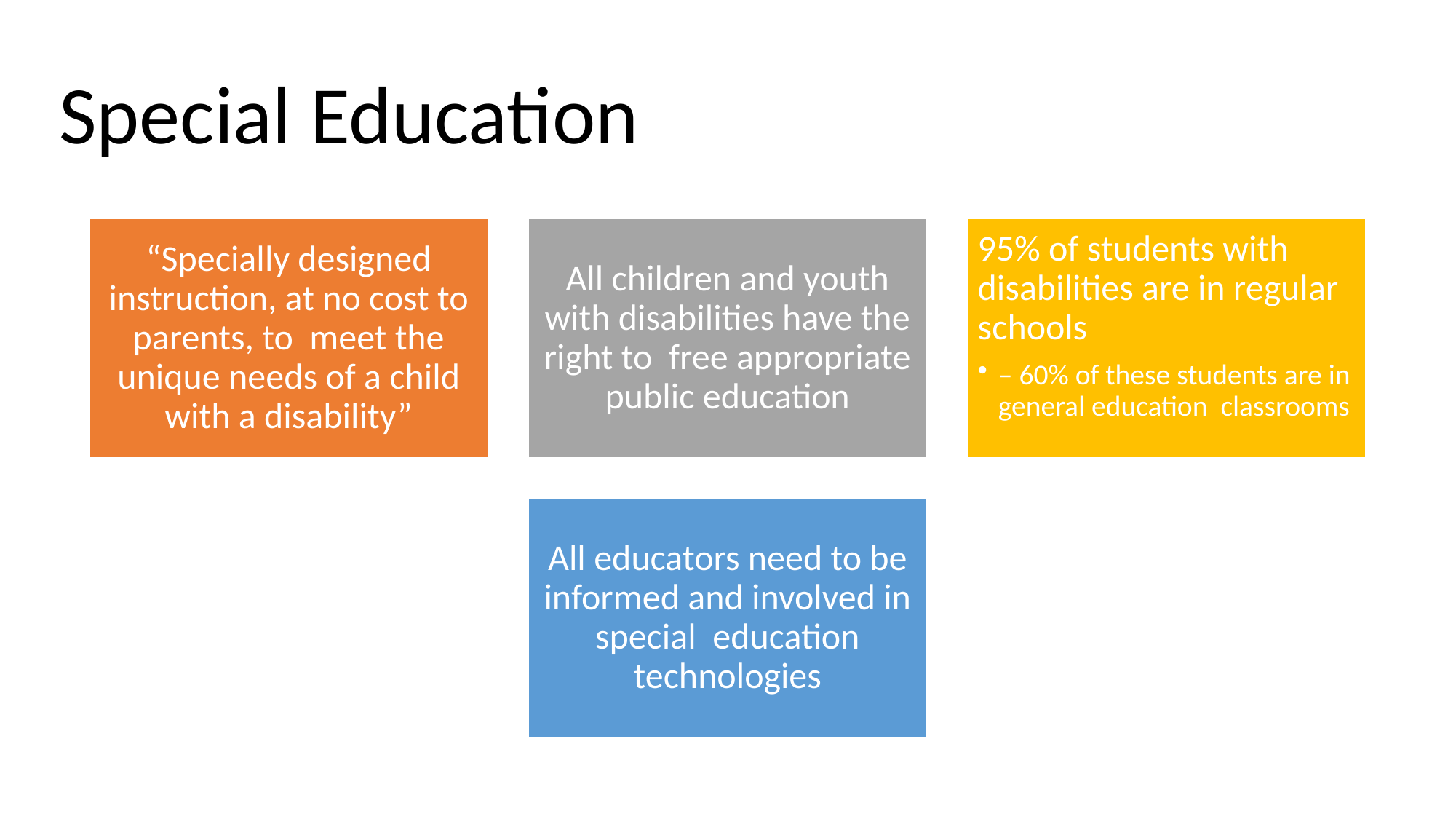

# Special Education
“Specially designed instruction, at no cost to parents, to  meet the unique needs of a child with a disability”
All children and youth with disabilities have the right to  free appropriate public education
95% of students with disabilities are in regular schools
– 60% of these students are in general education  classrooms
All educators need to be informed and involved in special  education technologies